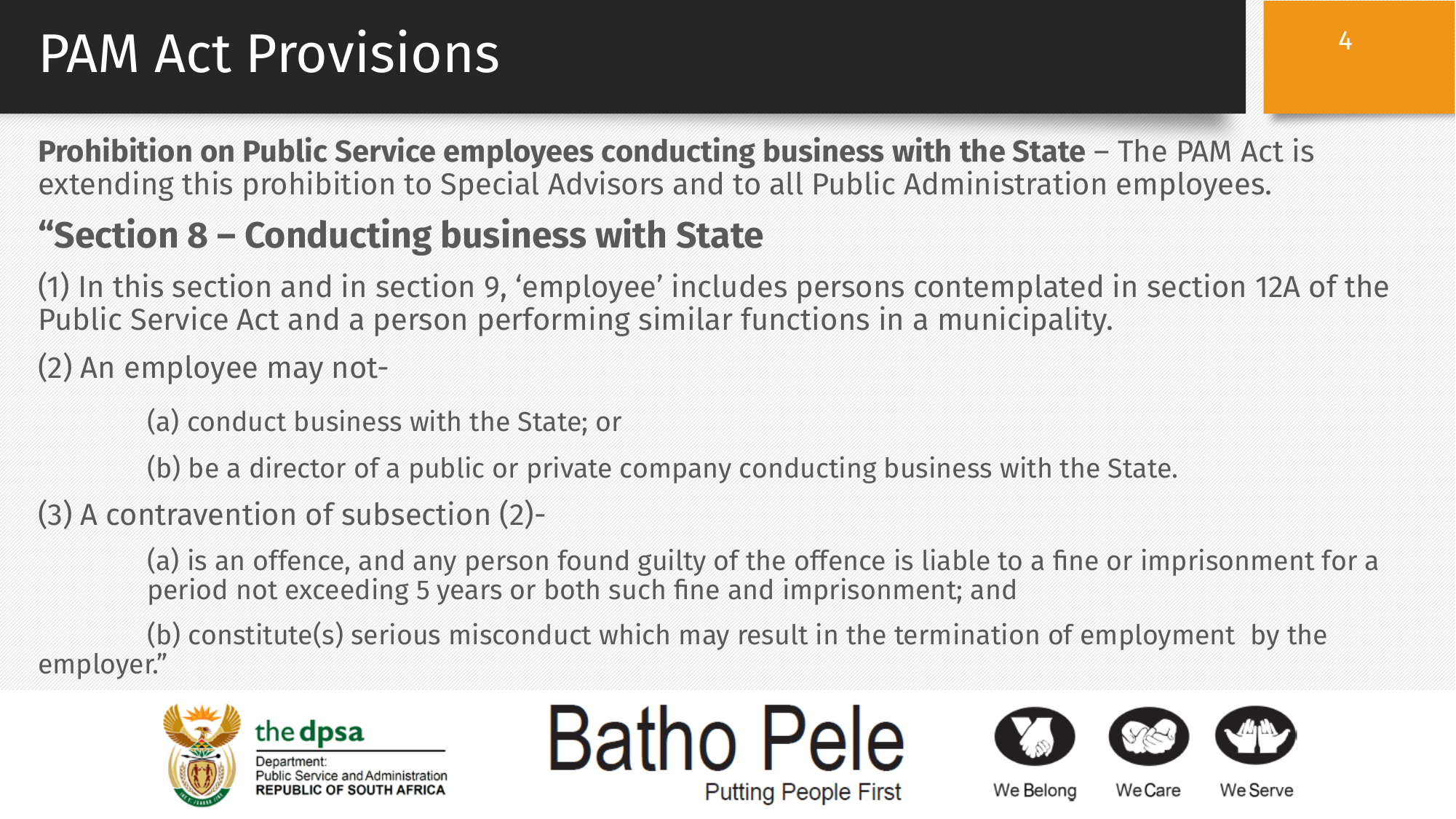

4
# PAM Act Provisions
Prohibition on Public Service employees conducting business with the State – The PAM Act is extending this prohibition to Special Advisors and to all Public Administration employees.
“Section 8 – Conducting business with State
(1) In this section and in section 9, ‘employee’ includes persons contemplated in section 12A of the Public Service Act and a person performing similar functions in a municipality.
(2) An employee may not-
	(a) conduct business with the State; or
	(b) be a director of a public or private company conducting business with the State.
(3) A contravention of subsection (2)-
	(a) is an offence, and any person found guilty of the offence is liable to a fine or imprisonment for a 	period not exceeding 5 years or both such fine and imprisonment; and
	(b) constitute(s) serious misconduct which may result in the termination of employment  by the 	employer.”